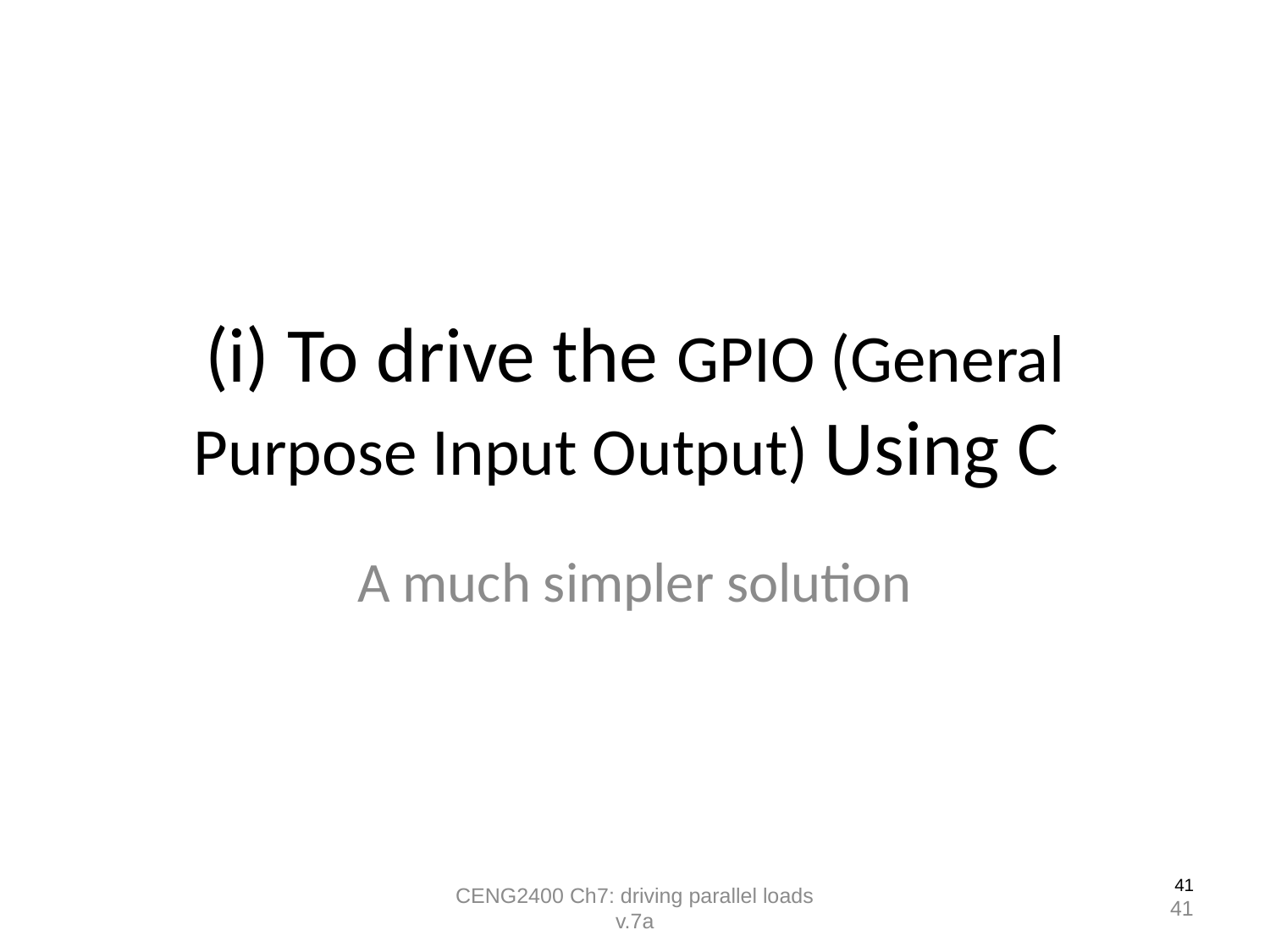

# (i) To drive the GPIO (General Purpose Input Output) Using C
A much simpler solution
41
CENG2400 Ch7: driving parallel loads v.7a
41